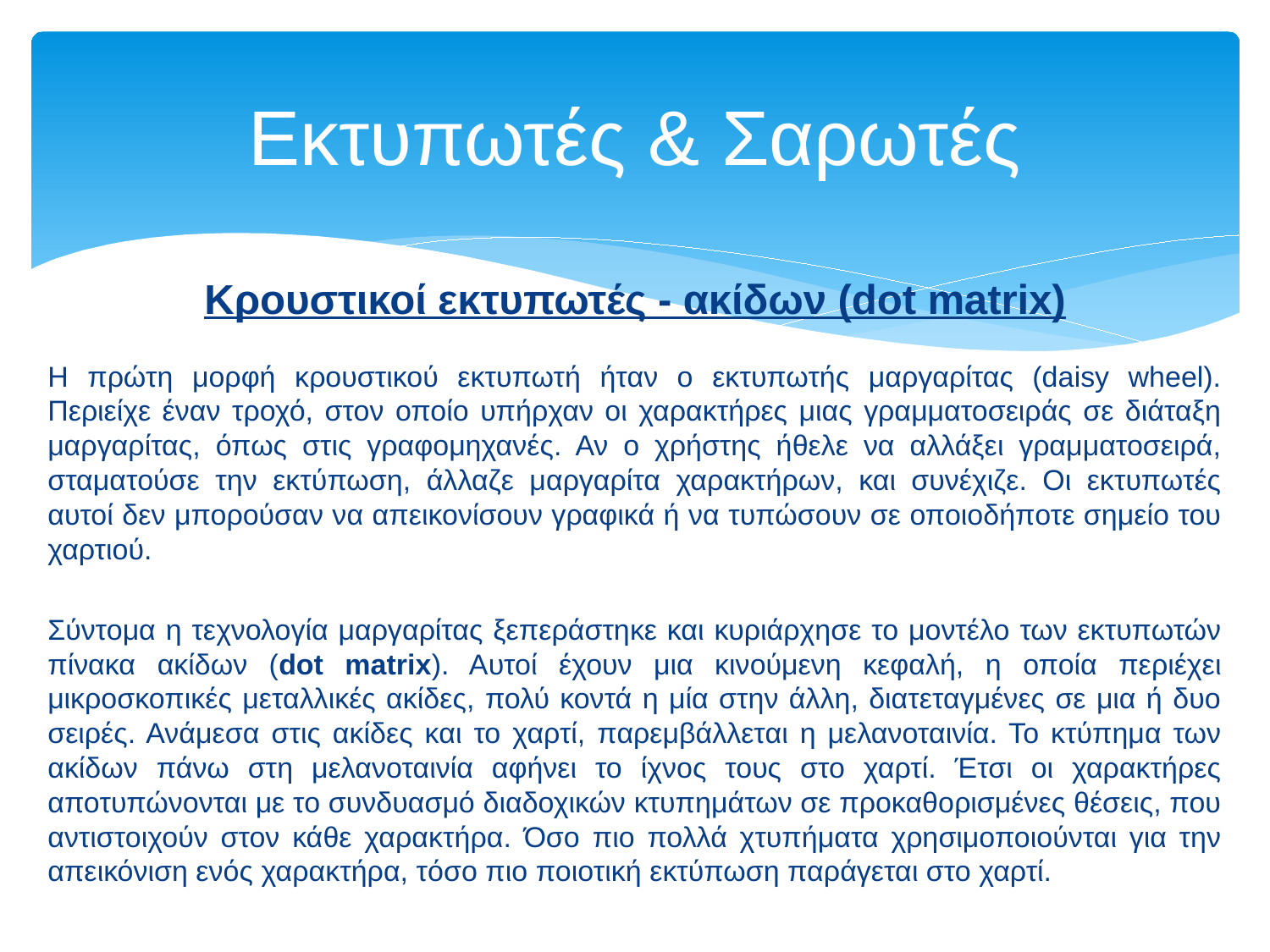

# Εκτυπωτές & Σαρωτές
Κρουστικοί εκτυπωτές - ακίδων (dot matrix)

Η πρώτη μορφή κρουστικού εκτυπωτή ήταν ο εκτυπωτής μαργαρίτας (daisy wheel). Περιείχε έναν τροχό, στον οποίο υπήρχαν οι χαρακτήρες μιας γραμματοσειράς σε διάταξη μαργαρίτας, όπως στις γραφομηχανές. Αν ο χρήστης ήθελε να αλλάξει γραμματοσειρά, σταματούσε την εκτύπωση, άλλαζε μαργαρίτα χαρακτήρων, και συνέχιζε. Οι εκτυπωτές αυτοί δεν μπορούσαν να απεικονίσουν γραφικά ή να τυπώσουν σε οποιοδήποτε σημείο του χαρτιού.

Σύντομα η τεχνολογία μαργαρίτας ξεπεράστηκε και κυριάρχησε το μοντέλο των εκτυπωτών πίνακα ακίδων (dot matrix). Αυτοί έχουν μια κινούμενη κεφαλή, η οποία περιέχει μικροσκοπικές μεταλλικές ακίδες, πολύ κοντά η μία στην άλλη, διατεταγμένες σε μια ή δυο σειρές. Ανάμεσα στις ακίδες και το χαρτί, παρεμβάλλεται η μελανοταινία. Το κτύπημα των ακίδων πάνω στη μελανοταινία αφήνει το ίχνος τους στο χαρτί. Έτσι οι χαρακτήρες αποτυπώνονται με το συνδυασμό διαδοχικών κτυπημάτων σε προκαθορισμένες θέσεις, που αντιστοιχούν στον κάθε χαρακτήρα. Όσο πιο πολλά χτυπήματα χρησιμοποιούνται για την απεικόνιση ενός χαρακτήρα, τόσο πιο ποιοτική εκτύπωση παράγεται στο χαρτί.